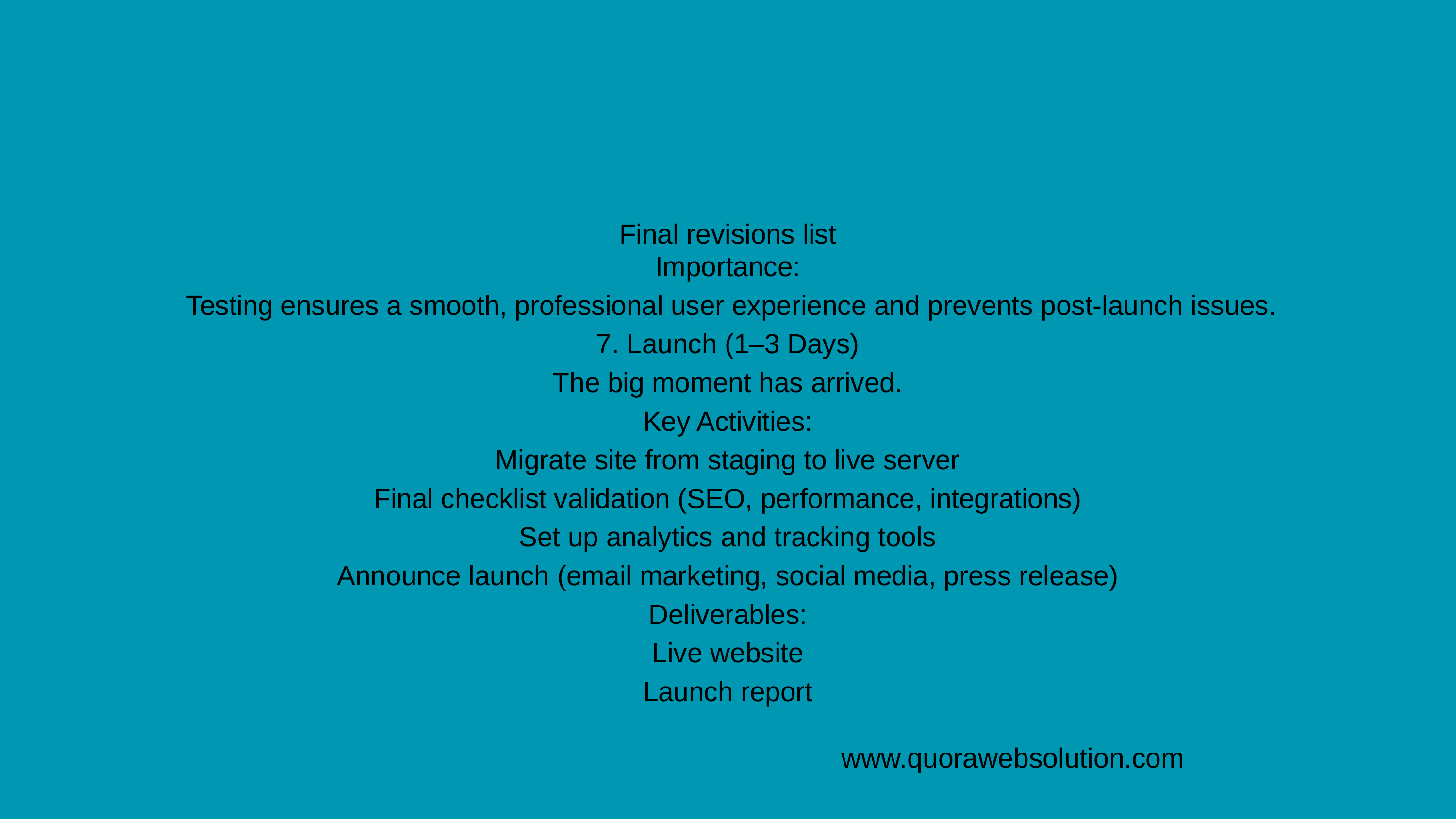

Final revisions list
Importance:
 Testing ensures a smooth, professional user experience and prevents post-launch issues.
7. Launch (1–3 Days)
The big moment has arrived.
Key Activities:
Migrate site from staging to live server
Final checklist validation (SEO, performance, integrations)
Set up analytics and tracking tools
Announce launch (email marketing, social media, press release)
Deliverables:
Live website
Launch report
www.quorawebsolution.com